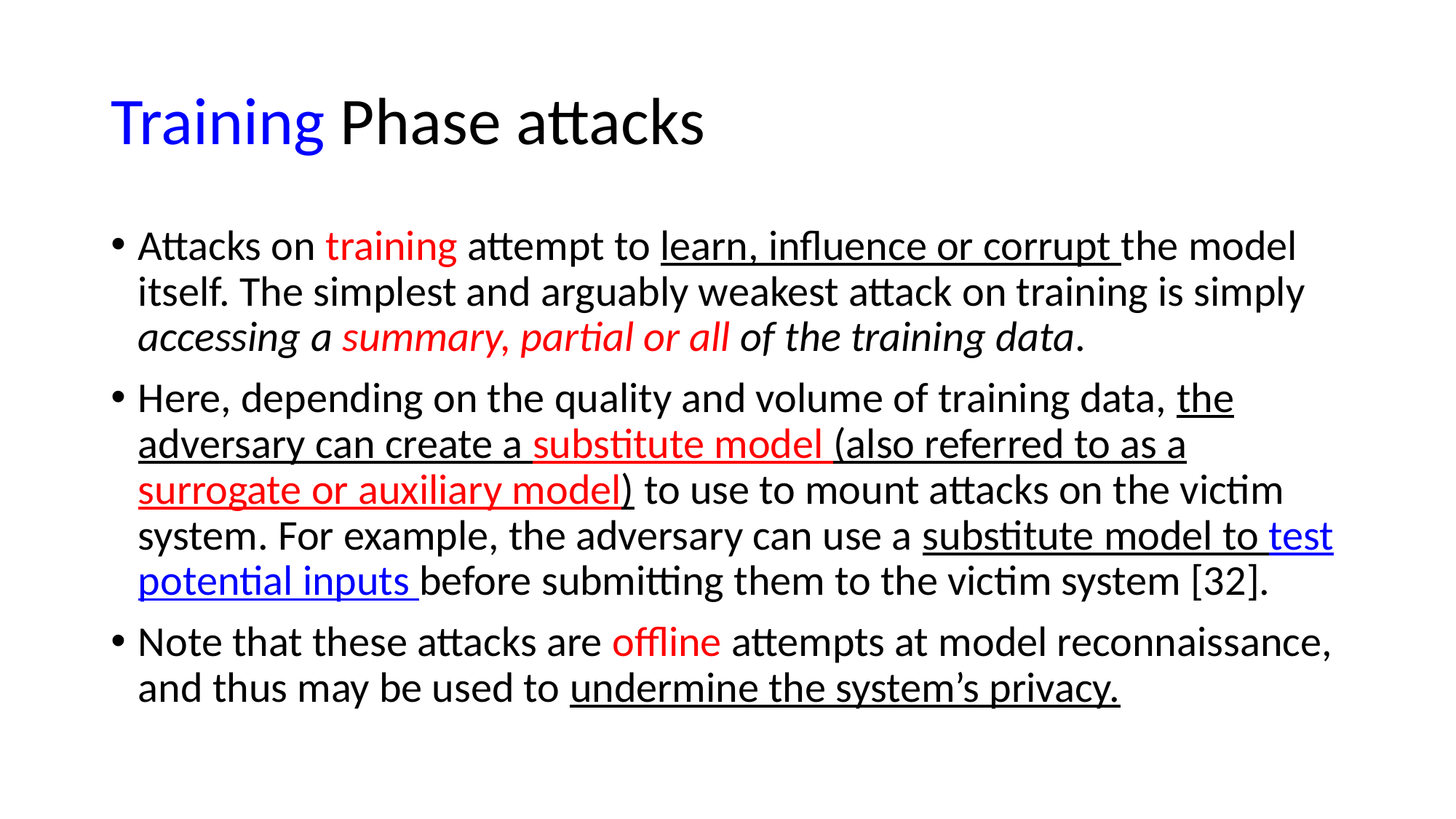

# Training Phase attacks
Attacks on training attempt to learn, influence or corrupt the model itself. The simplest and arguably weakest attack on training is simply accessing a summary, partial or all of the training data.
Here, depending on the quality and volume of training data, the adversary can create a substitute model (also referred to as a surrogate or auxiliary model) to use to mount attacks on the victim system. For example, the adversary can use a substitute model to test potential inputs before submitting them to the victim system [32].
Note that these attacks are offline attempts at model reconnaissance, and thus may be used to undermine the system’s privacy.